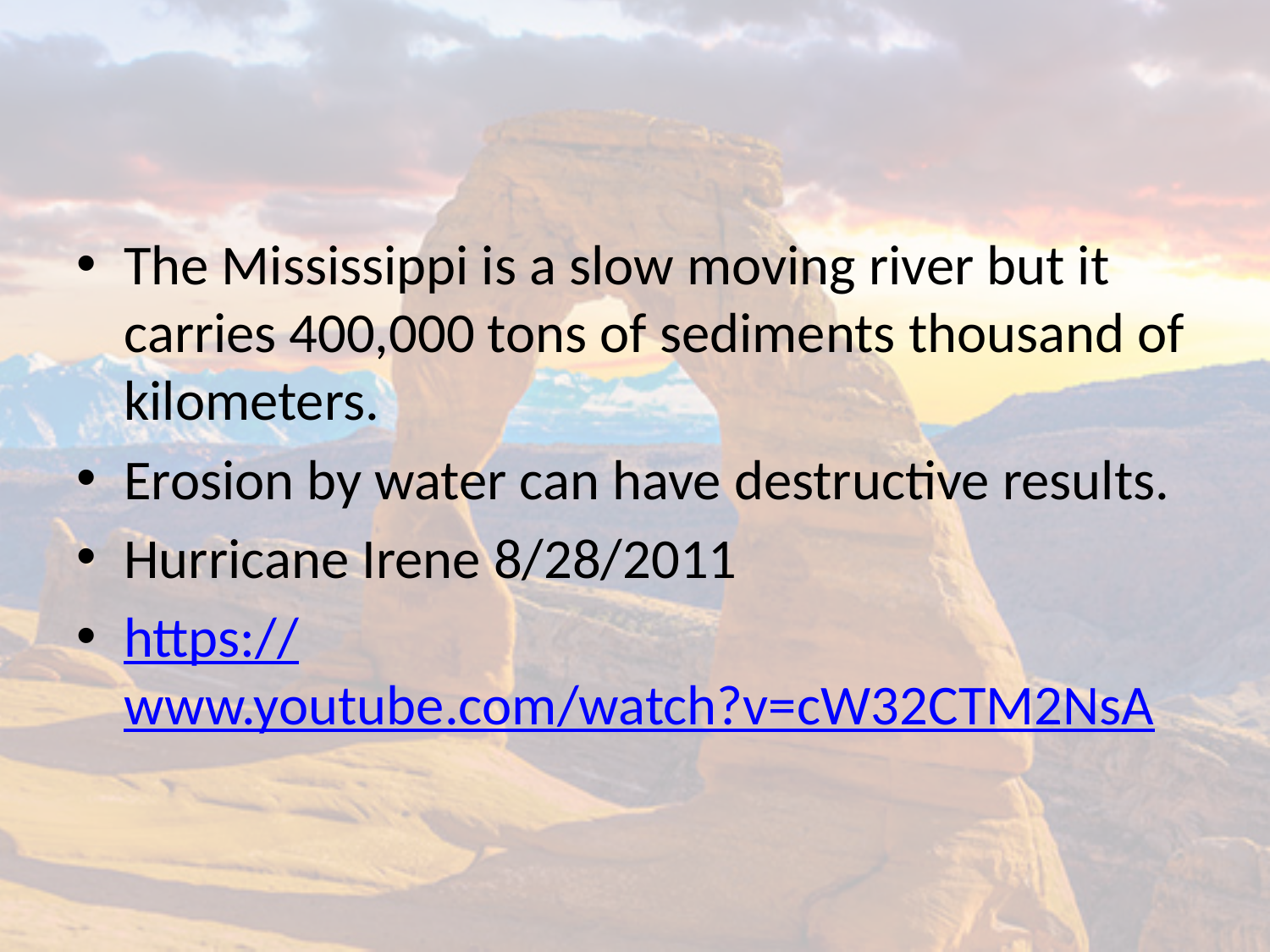

#
The Mississippi is a slow moving river but it carries 400,000 tons of sediments thousand of kilometers.
Erosion by water can have destructive results.
Hurricane Irene 8/28/2011
https://www.youtube.com/watch?v=cW32CTM2NsA